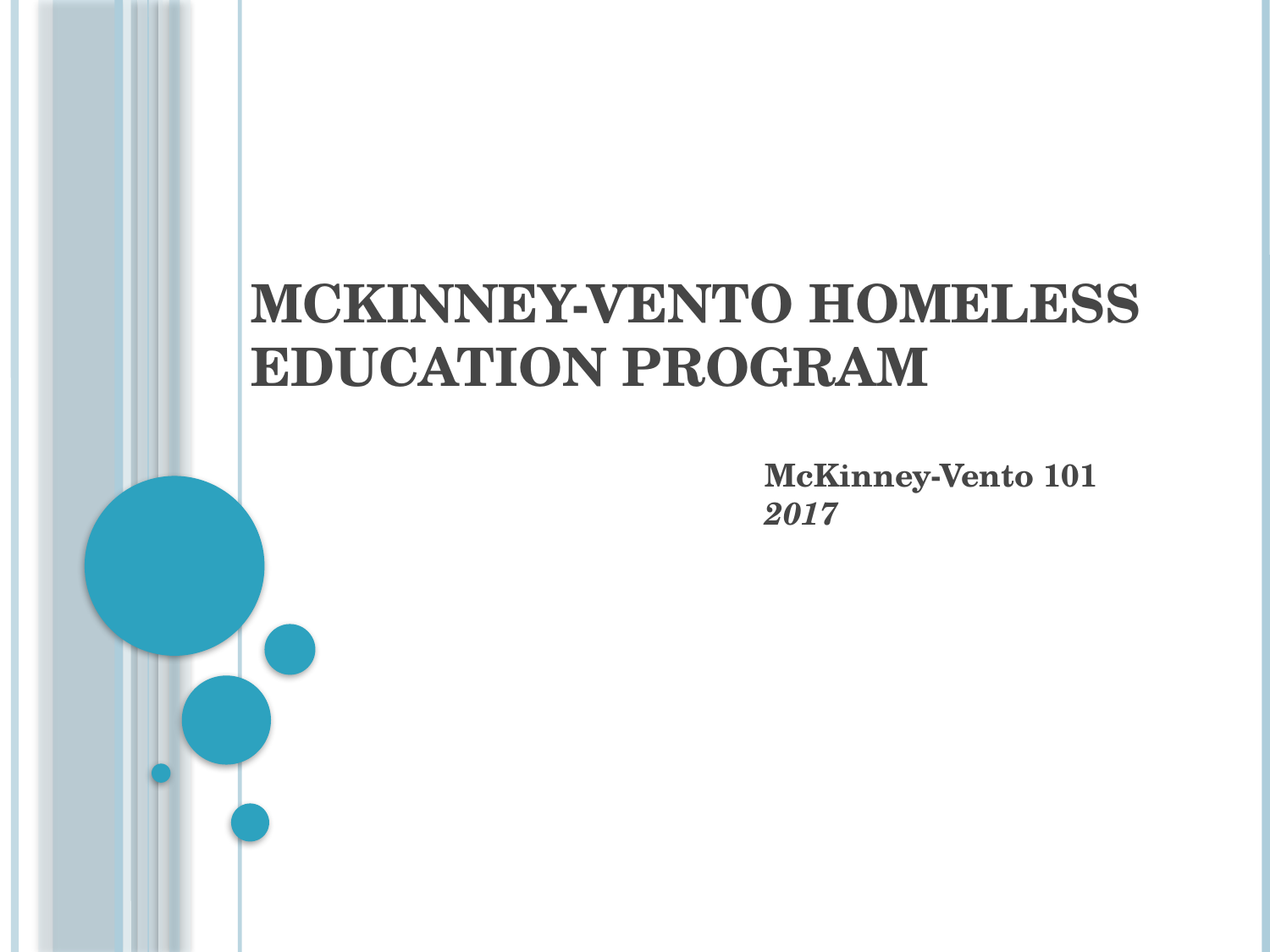

# McKinney-Vento Homeless Education Program
McKinney-Vento 101
2017